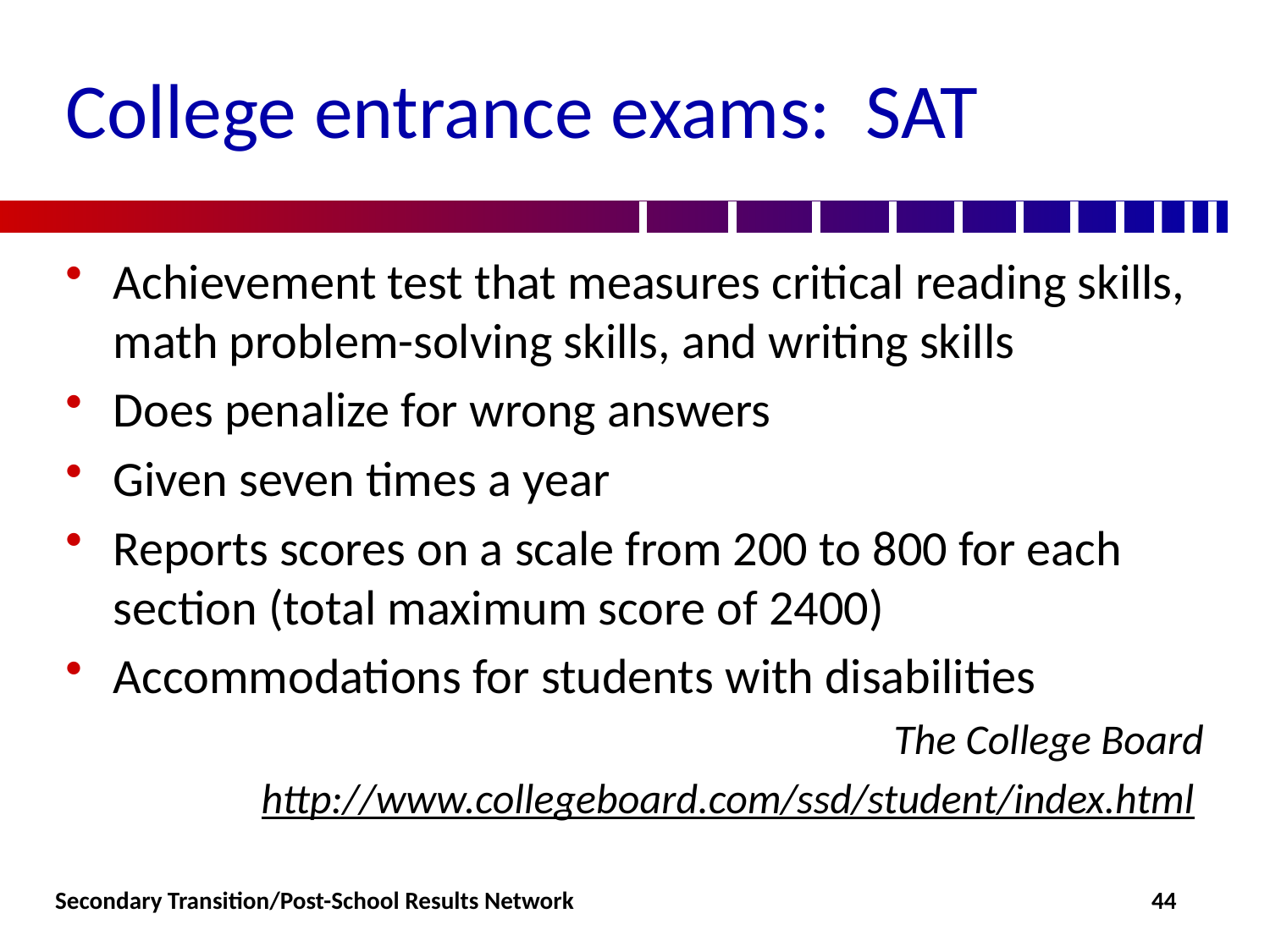

# College entrance exams:  SAT
Achievement test that measures critical reading skills, math problem-solving skills, and writing skills
Does penalize for wrong answers
Given seven times a year
Reports scores on a scale from 200 to 800 for each section (total maximum score of 2400)
Accommodations for students with disabilities
The College Board
http://www.collegeboard.com/ssd/student/index.html
Secondary Transition/Post-School Results Network
44